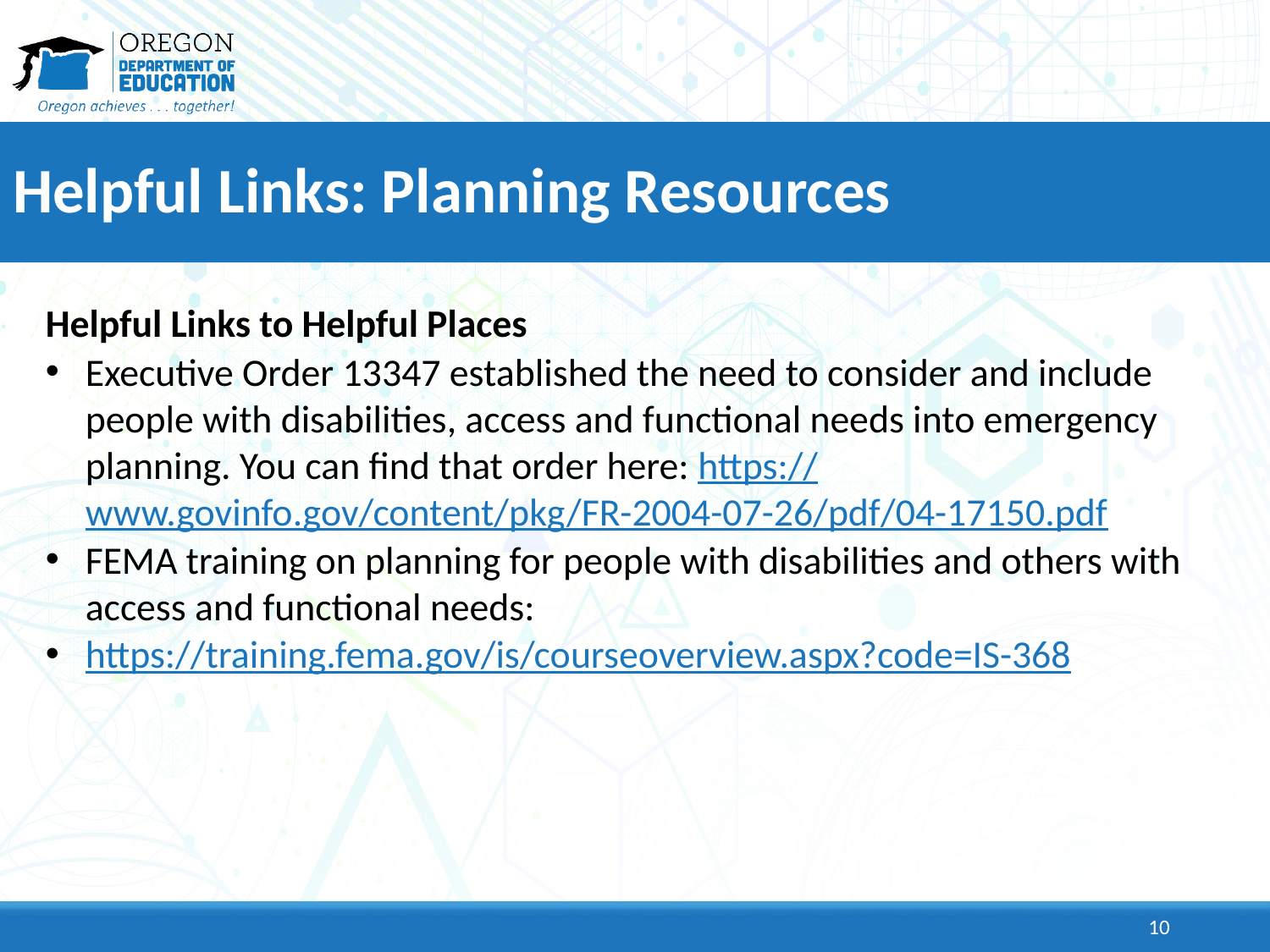

# Helpful Links: Planning Resources
Helpful Links to Helpful Places
Executive Order 13347 established the need to consider and include people with disabilities, access and functional needs into emergency planning. You can find that order here: https://www.govinfo.gov/content/pkg/FR-2004-07-26/pdf/04-17150.pdf
FEMA training on planning for people with disabilities and others with access and functional needs:
https://training.fema.gov/is/courseoverview.aspx?code=IS-368
10